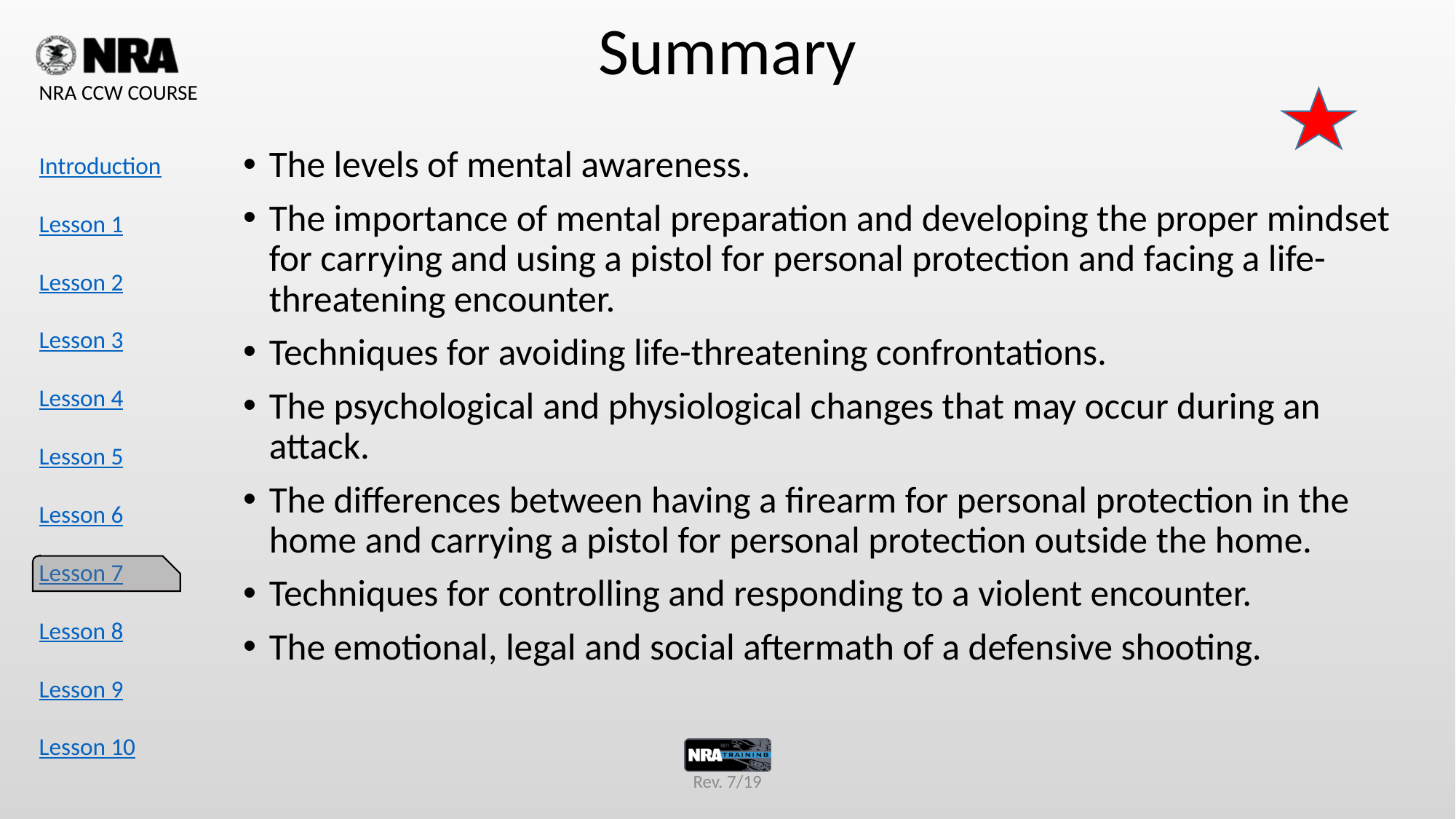

# Summary

The levels of mental awareness.
The importance of mental preparation and developing the proper mindset for carrying and using a pistol for personal protection and facing a life-threatening encounter.
Techniques for avoiding life-threatening confrontations.
The psychological and physiological changes that may occur during an attack.
The differences between having a firearm for personal protection in the home and carrying a pistol for personal protection outside the home.
Techniques for controlling and responding to a violent encounter.
The emotional, legal and social aftermath of a defensive shooting.